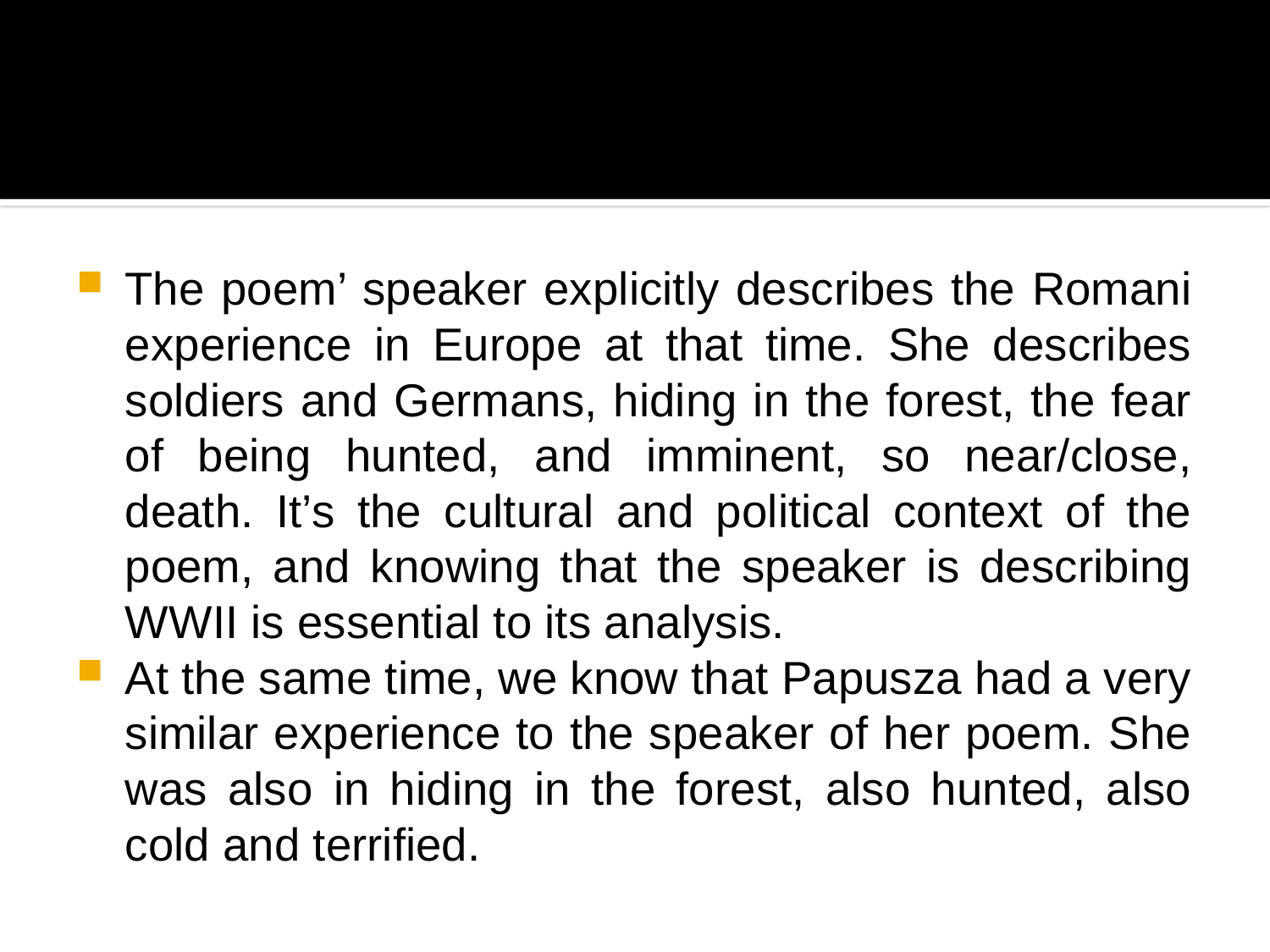

#
The poem’ speaker explicitly describes the Romani experience in Europe at that time. She describes soldiers and Germans, hiding in the forest, the fear of being hunted, and imminent, so near/close, death. It’s the cultural and political context of the poem, and knowing that the speaker is describing WWII is essential to its analysis.
At the same time, we know that Papusza had a very similar experience to the speaker of her poem. She was also in hiding in the forest, also hunted, also cold and terrified.